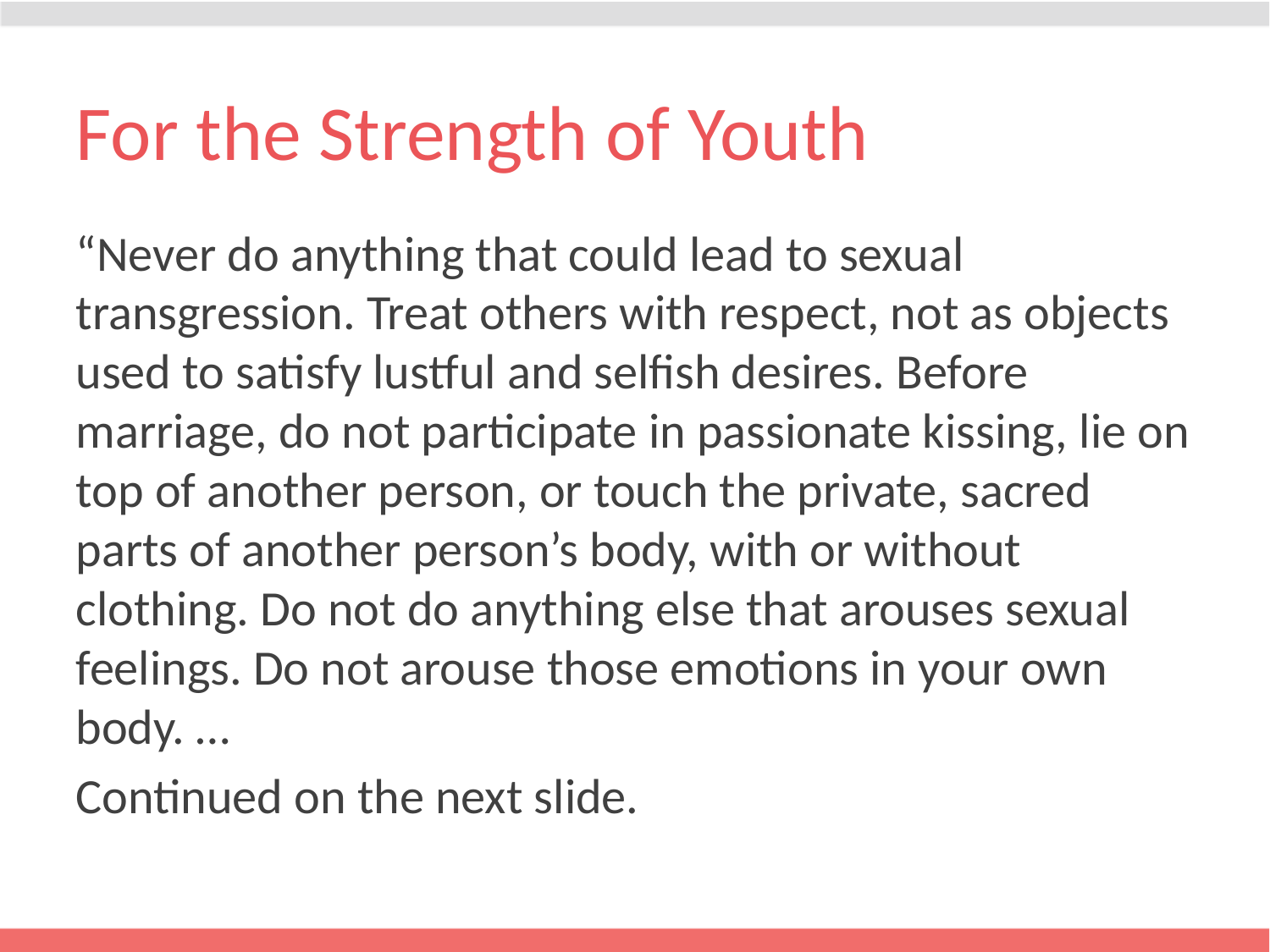

# For the Strength of Youth
“Never do anything that could lead to sexual transgression. Treat others with respect, not as objects used to satisfy lustful and selfish desires. Before marriage, do not participate in passionate kissing, lie on top of another person, or touch the private, sacred parts of another person’s body, with or without clothing. Do not do anything else that arouses sexual feelings. Do not arouse those emotions in your own body. …
Continued on the next slide.